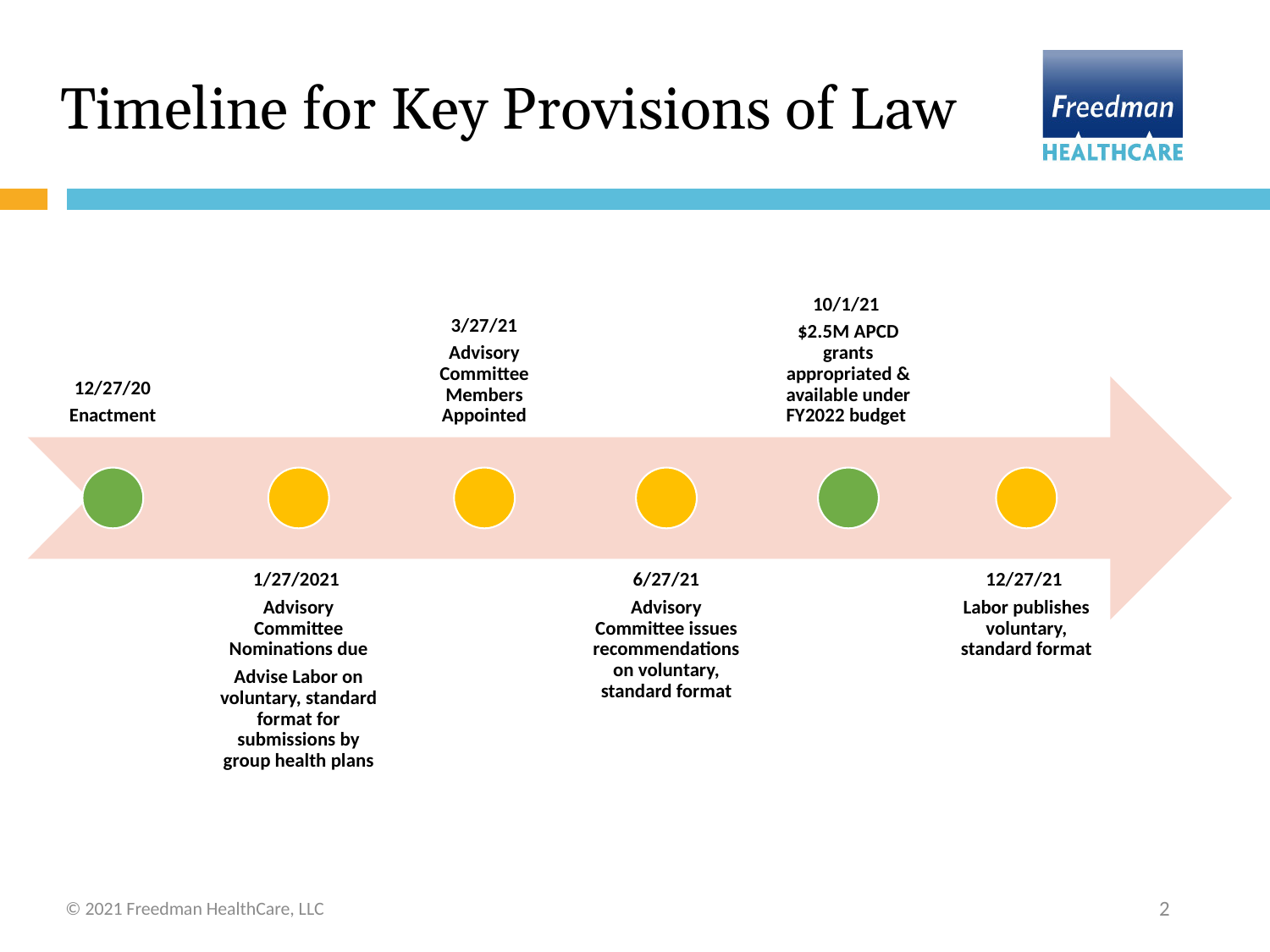

# Timeline for Key Provisions of Law
12/27/20
Enactment
1/27/2021
Advisory Committee Nominations due
Advise Labor on voluntary, standard format for submissions by group health plans

3/27/21
Advisory Committee Members Appointed
6/27/21
Advisory Committee issues recommendations on voluntary, standard format
10/1/21
$2.5M APCD grants appropriated & available under FY2022 budget
12/27/21
Labor publishes voluntary, standard format

© 2021 Freedman HealthCare, LLC
2